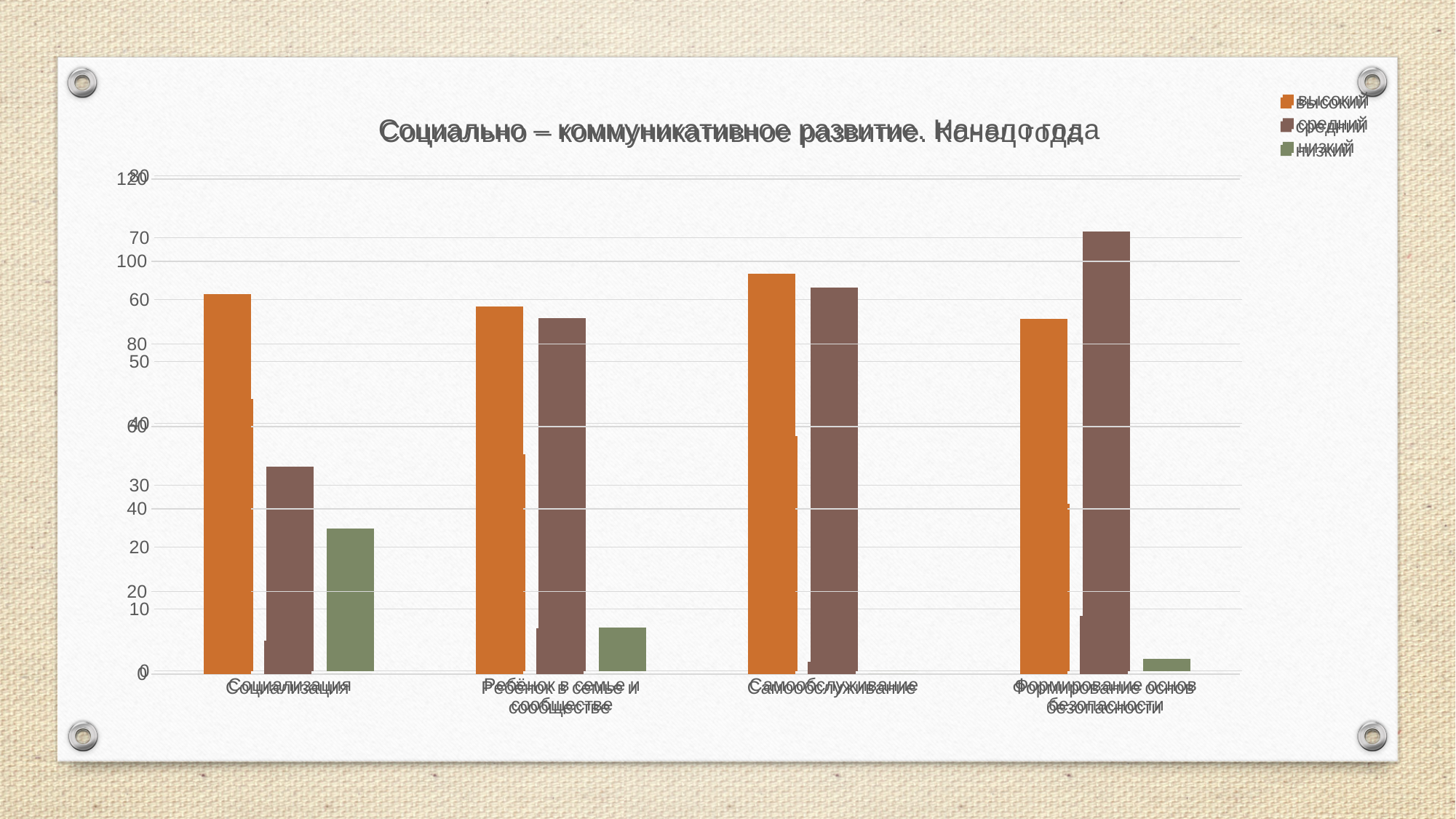

### Chart: Социально – коммуникативное развитие. Начало года

| Category | высокий | средний | низкий |
|---|---|---|---|
| Социализация | 44.0 | 33.0 | 23.0 |
| Ребёнок в семье и сообществе | 35.0 | 57.0 | 7.0 |
| Самообслуживание | 38.0 | 62.0 | 0.0 |
| Формирование основ безопасности | 27.0 | 71.0 | 2.0 |

### Chart: Социально – коммуникативное развитие. Конец года

| Category | высокий | средний | низкий |
|---|---|---|---|
| Социализация | 92.0 | 8.0 | 0.0 |
| Ребёнок в семье и сообществе | 89.0 | 11.0 | 0.0 |
| Самообслуживание | 97.0 | 3.0 | 0.0 |
| Формирование основ безопасности | 86.0 | 14.0 | 0.0 |